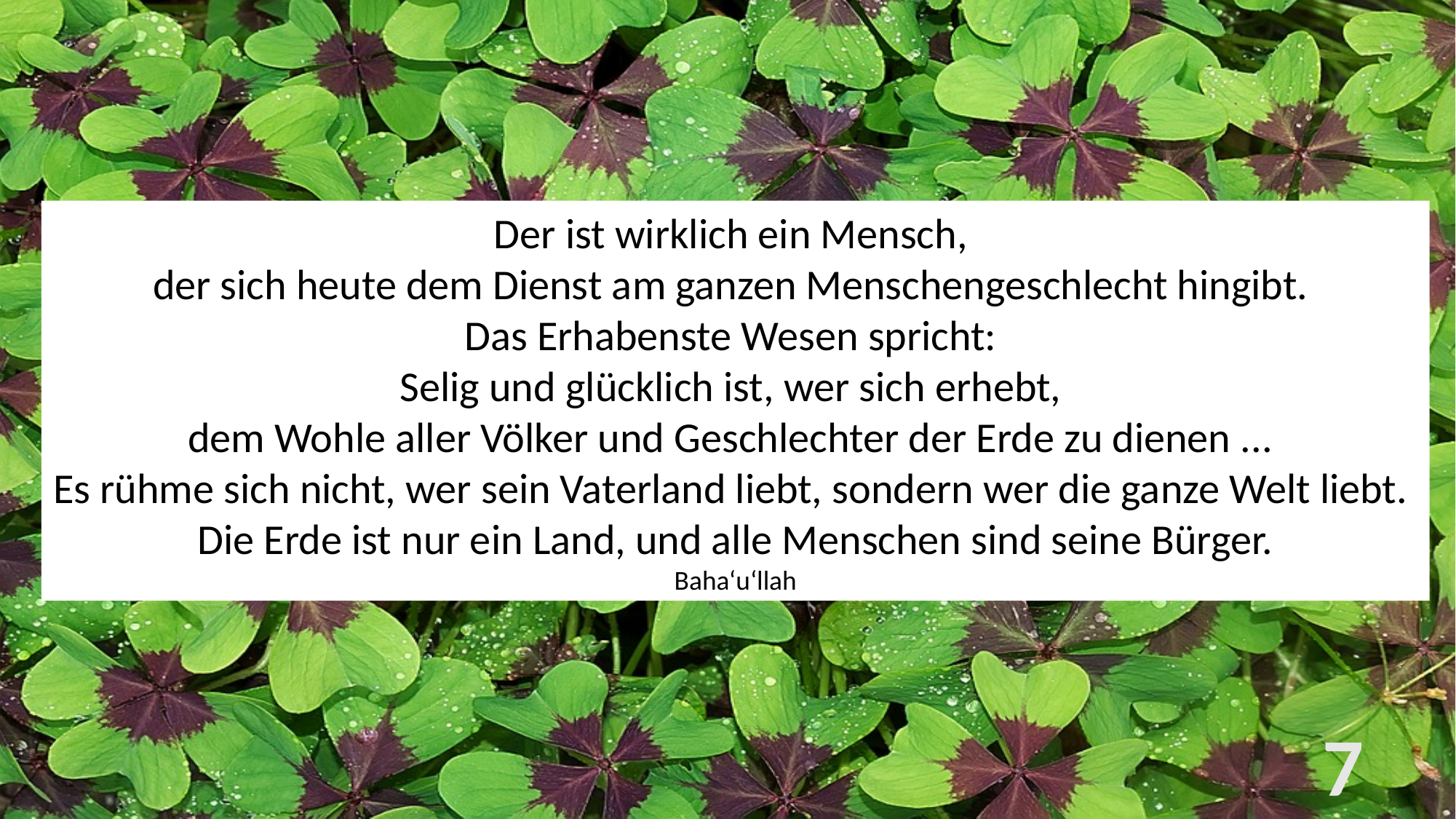

Der ist wirklich ein Mensch,
der sich heute dem Dienst am ganzen Menschengeschlecht hingibt.
Das Erhabenste Wesen spricht:
Selig und glücklich ist, wer sich erhebt,
dem Wohle aller Völker und Geschlechter der Erde zu dienen ...
Es rühme sich nicht, wer sein Vaterland liebt, sondern wer die ganze Welt liebt.
Die Erde ist nur ein Land, und alle Menschen sind seine Bürger.
Baha‘u‘llah
7